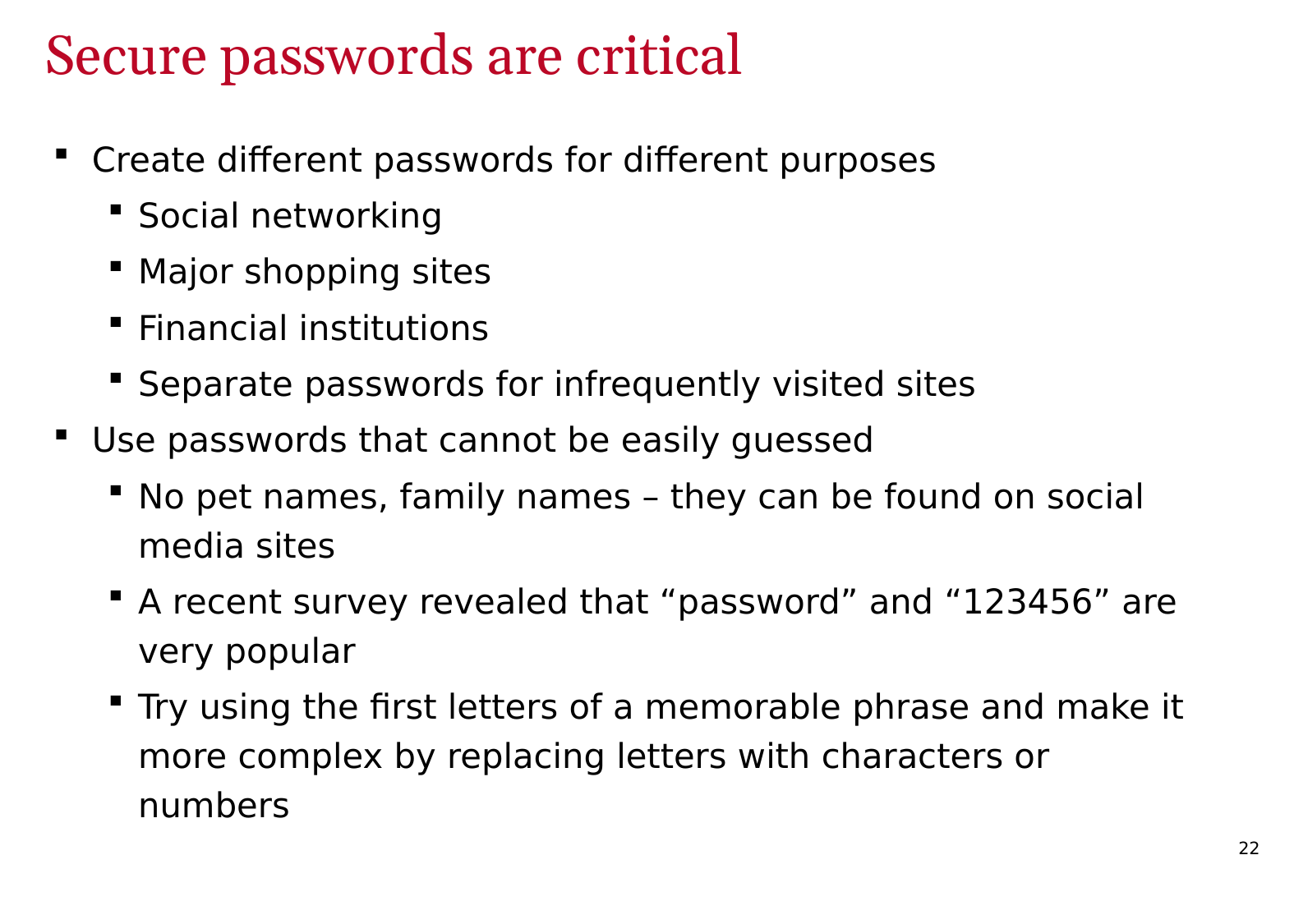

# Secure passwords are critical
Create different passwords for different purposes
Social networking
Major shopping sites
Financial institutions
Separate passwords for infrequently visited sites
Use passwords that cannot be easily guessed
No pet names, family names – they can be found on social media sites
A recent survey revealed that “password” and “123456” are very popular
Try using the first letters of a memorable phrase and make it more complex by replacing letters with characters or numbers

22